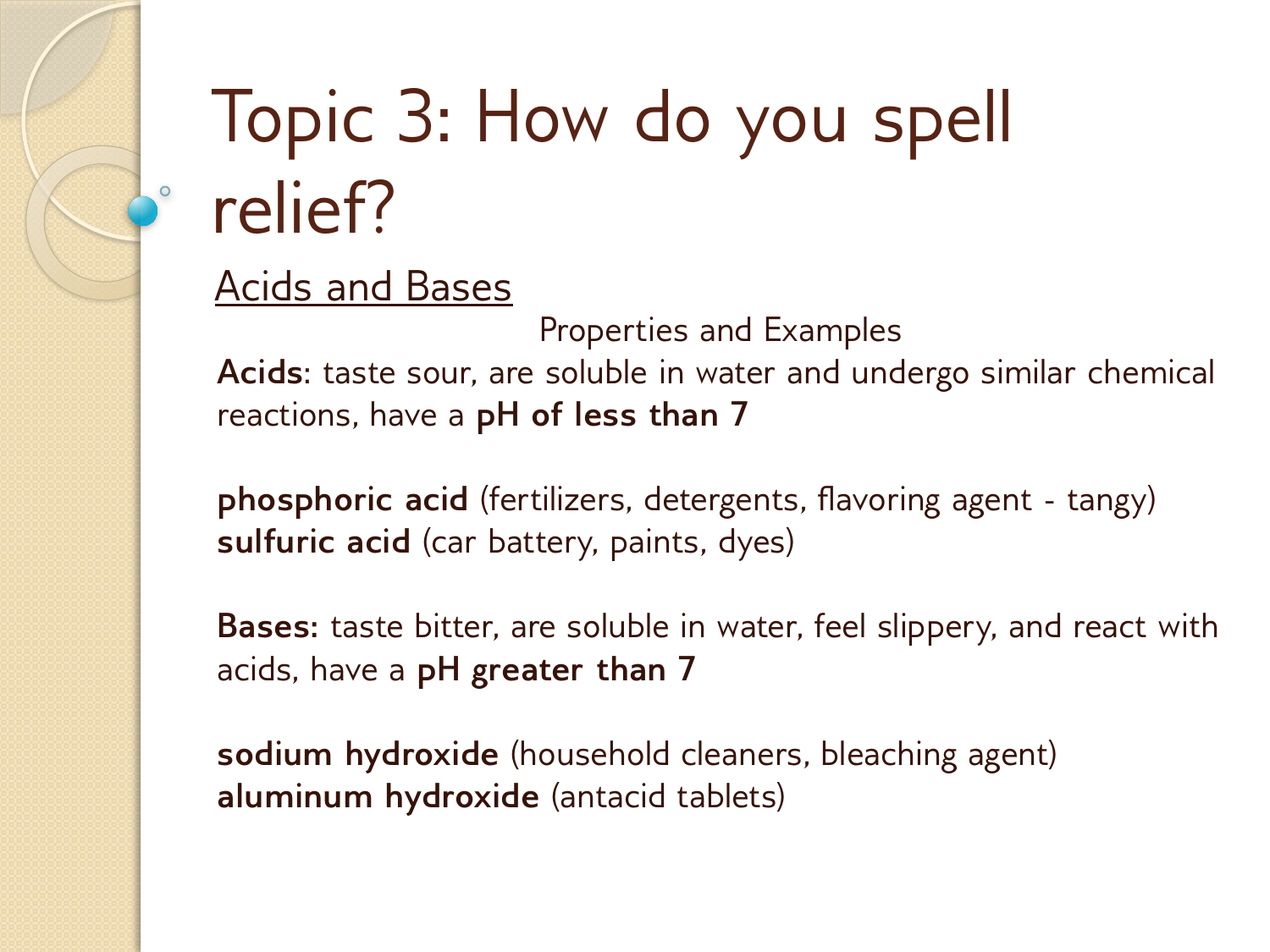

# Topic 3: How do you spell relief?
Acids and Bases

Properties and Examples
Acids: taste sour, are soluble in water and undergo similar chemical reactions, have a pH of less than 7

phosphoric acid (fertilizers, detergents, flavoring agent - tangy)
sulfuric acid (car battery, paints, dyes)

Bases: taste bitter, are soluble in water, feel slippery, and react with acids, have a pH greater than 7

sodium hydroxide (household cleaners, bleaching agent)
aluminum hydroxide (antacid tablets)